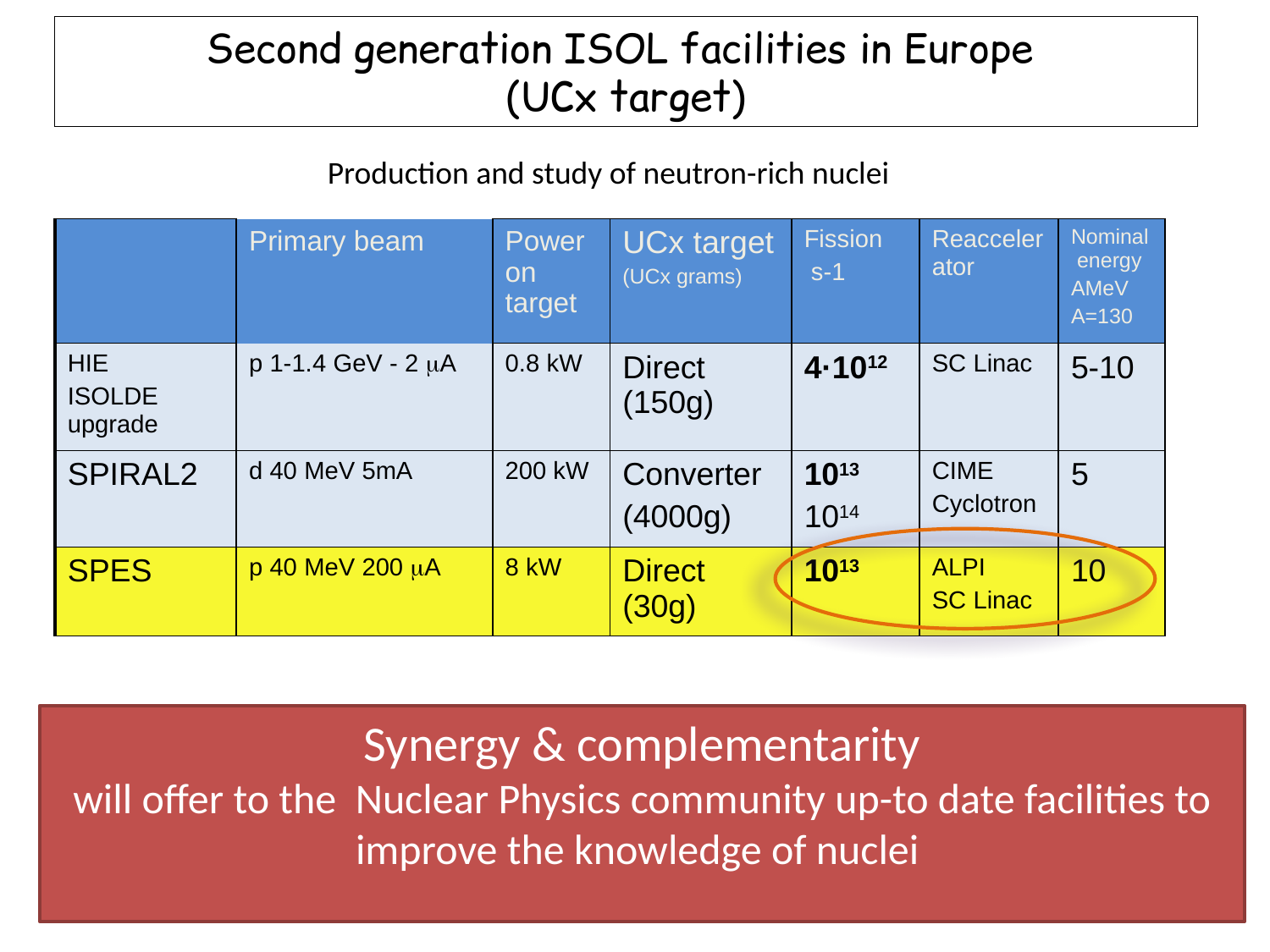

Second generation ISOL facilities in Europe
(UCx target)
Production and study of neutron-rich nuclei
|  | Primary beam | Power on target | UCx target (UCx grams) | Fission s-1 | Reaccelerator | Nominal energy AMeV A=130 |
| --- | --- | --- | --- | --- | --- | --- |
| HIE ISOLDE upgrade | p 1-1.4 GeV - 2 μA | 0.8 kW | Direct (150g) | 4·1012 | SC Linac | 5-10 |
| SPIRAL2 | d 40 MeV 5mA | 200 kW | Converter (4000g) | 1013 1014 | CIME Cyclotron | 5 |
| SPES | p 40 MeV 200 μA | 8 kW | Direct (30g) | 1013 | ALPI SC Linac | 10 |

Synergy & complementarity
will offer to the  Nuclear Physics community up-to date facilities to improve the knowledge of nuclei